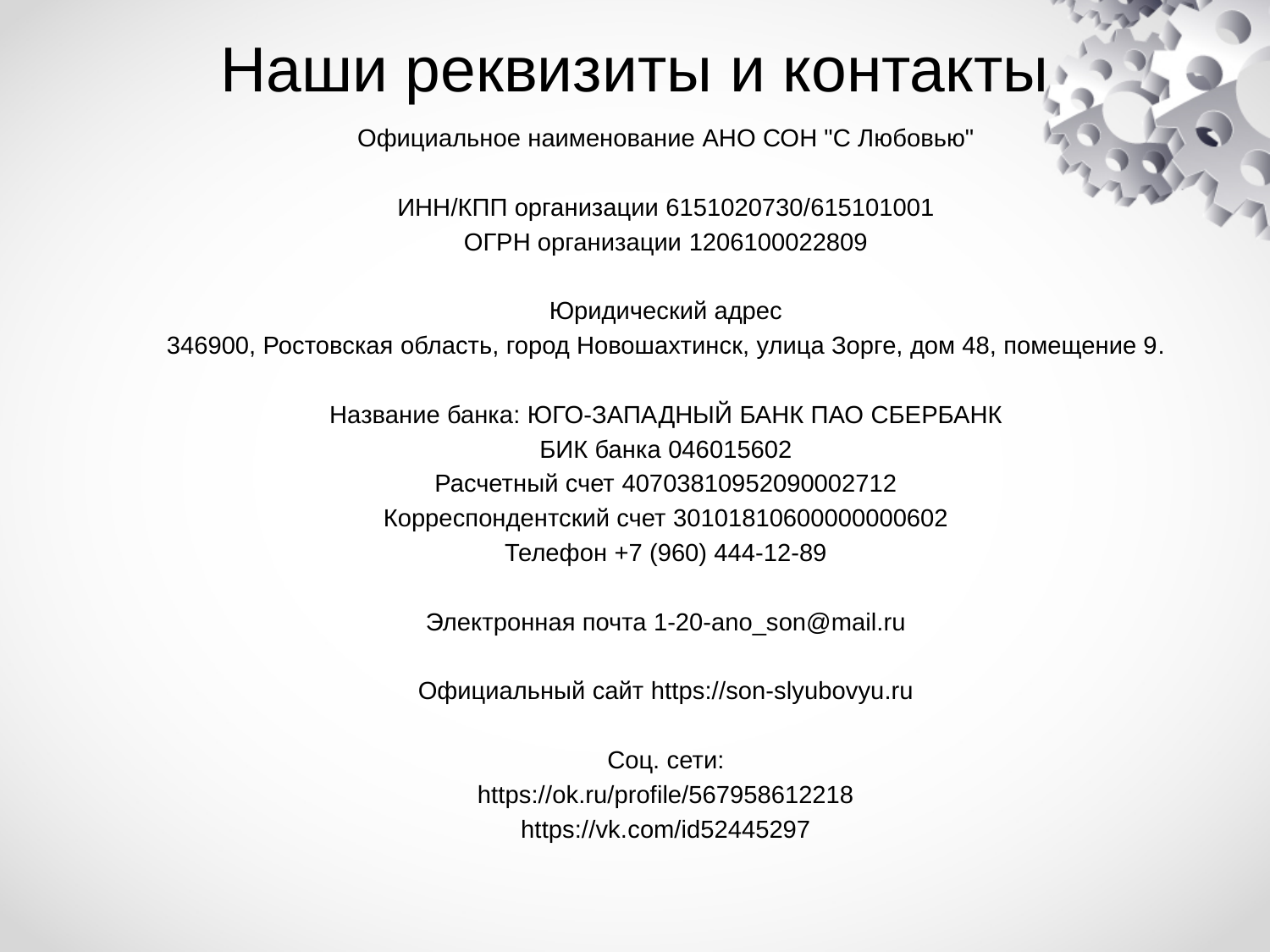

# Наши реквизиты и контакты
Официальное наименование АНО СОН "С Любовью"

ИНН/КПП организации 6151020730/615101001
ОГРН организации 1206100022809

Юридический адрес
346900, Ростовская область, город Новошахтинск, улица Зорге, дом 48, помещение 9.

Название банка: ЮГО-ЗАПАДНЫЙ БАНК ПАО СБЕРБАНК
БИК банка 046015602
Расчетный счет 40703810952090002712
Корреспондентский счет 30101810600000000602
Телефон +7 (960) 444-12-89

Электронная почта 1-20-ano_son@mail.ru

Официальный сайт https://son-slyubovyu.ru

Соц. сети:
https://ok.ru/profile/567958612218
https://vk.com/id52445297